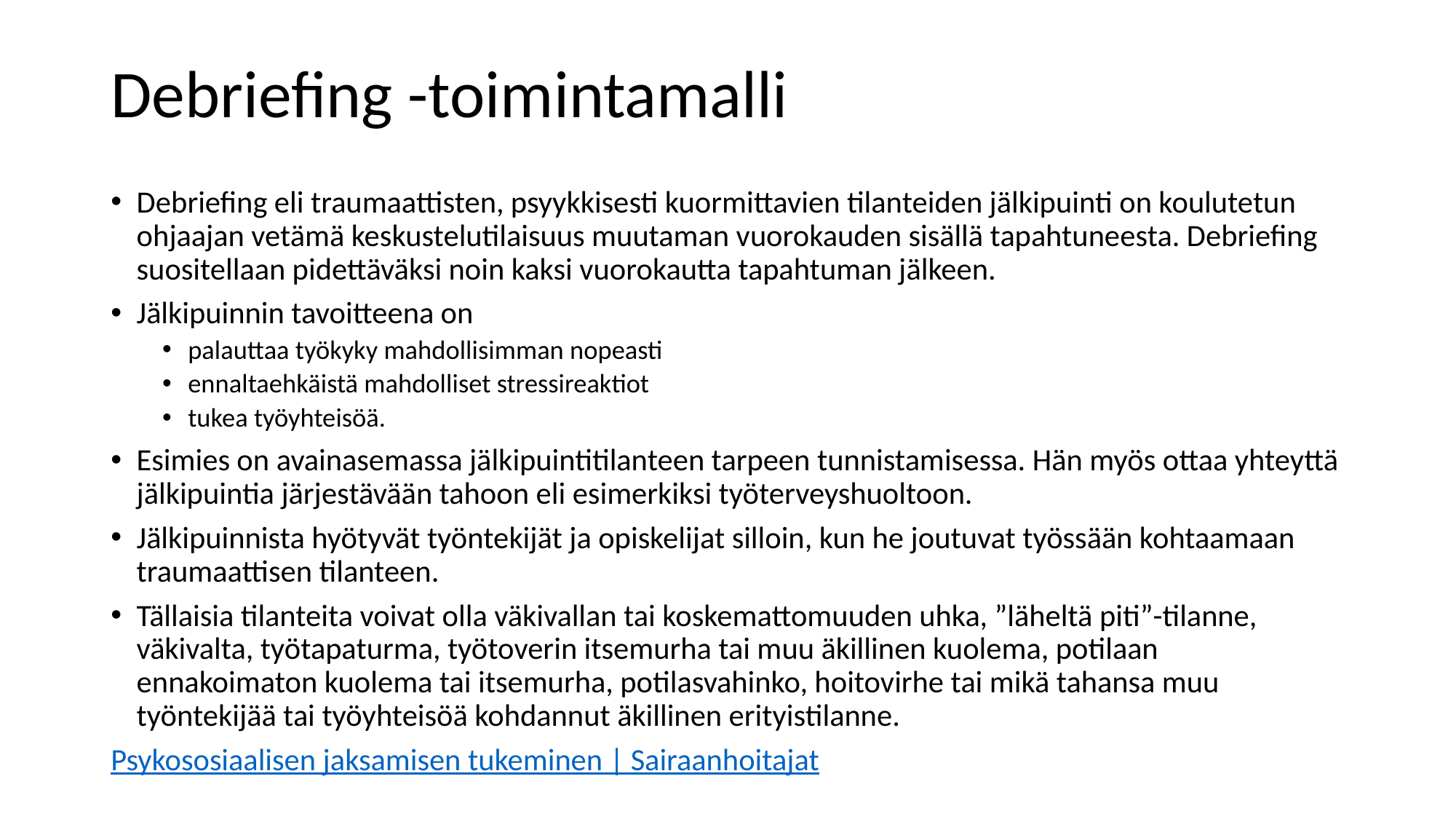

# Debriefing -toimintamalli
Debriefing eli traumaattisten, psyykkisesti kuormittavien tilanteiden jälkipuinti on koulutetun ohjaajan vetämä keskustelutilaisuus muutaman vuorokauden sisällä tapahtuneesta. Debriefing suositellaan pidettäväksi noin kaksi vuorokautta tapahtuman jälkeen.
Jälkipuinnin tavoitteena on
palauttaa työkyky mahdollisimman nopeasti
ennaltaehkäistä mahdolliset stressireaktiot
tukea työyhteisöä.
Esimies on avainasemassa jälkipuintitilanteen tarpeen tunnistamisessa. Hän myös ottaa yhteyttä jälkipuintia järjestävään tahoon eli esimerkiksi työterveyshuoltoon.
Jälkipuinnista hyötyvät työntekijät ja opiskelijat silloin, kun he joutuvat työssään kohtaamaan traumaattisen tilanteen.
Tällaisia tilanteita voivat olla väkivallan tai koskemattomuuden uhka, ”läheltä piti”-tilanne, väkivalta, työtapaturma, työtoverin itsemurha tai muu äkillinen kuolema, potilaan ennakoimaton kuolema tai itsemurha, potilasvahinko, hoitovirhe tai mikä tahansa muu työntekijää tai työyhteisöä kohdannut äkillinen erityistilanne.
Psykososiaalisen jaksamisen tukeminen | Sairaanhoitajat